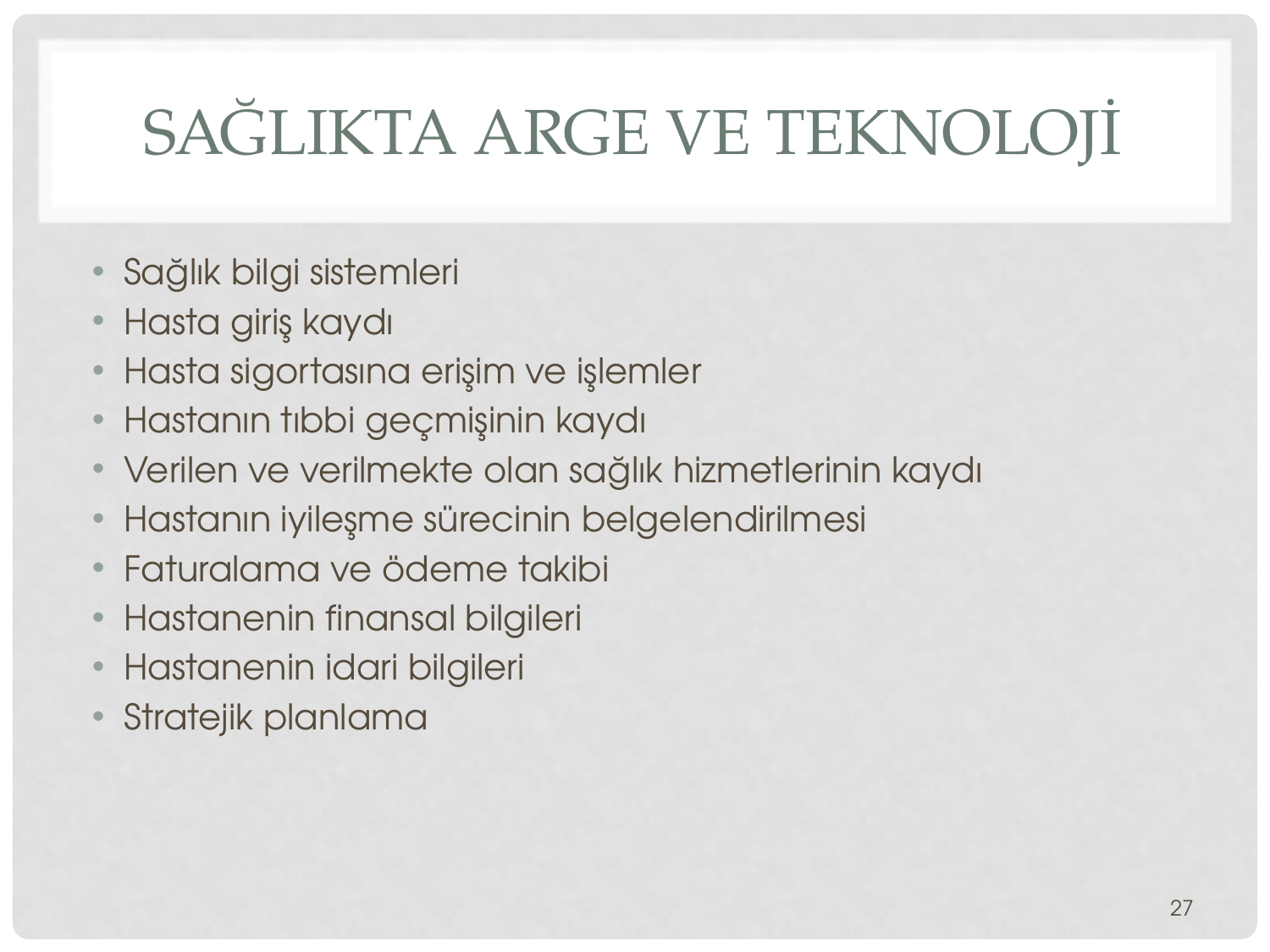

# SAĞLIKTA ARGE VE TEKNOLOJİ
Sağlık bilgi sistemleri
Hasta giriş kaydı
Hasta sigortasına erişim ve işlemler
Hastanın tıbbi geçmişinin kaydı
Verilen ve verilmekte olan sağlık hizmetlerinin kaydı
Hastanın iyileşme sürecinin belgelendirilmesi
Faturalama ve ödeme takibi
Hastanenin finansal bilgileri
Hastanenin idari bilgileri
Stratejik planlama

27